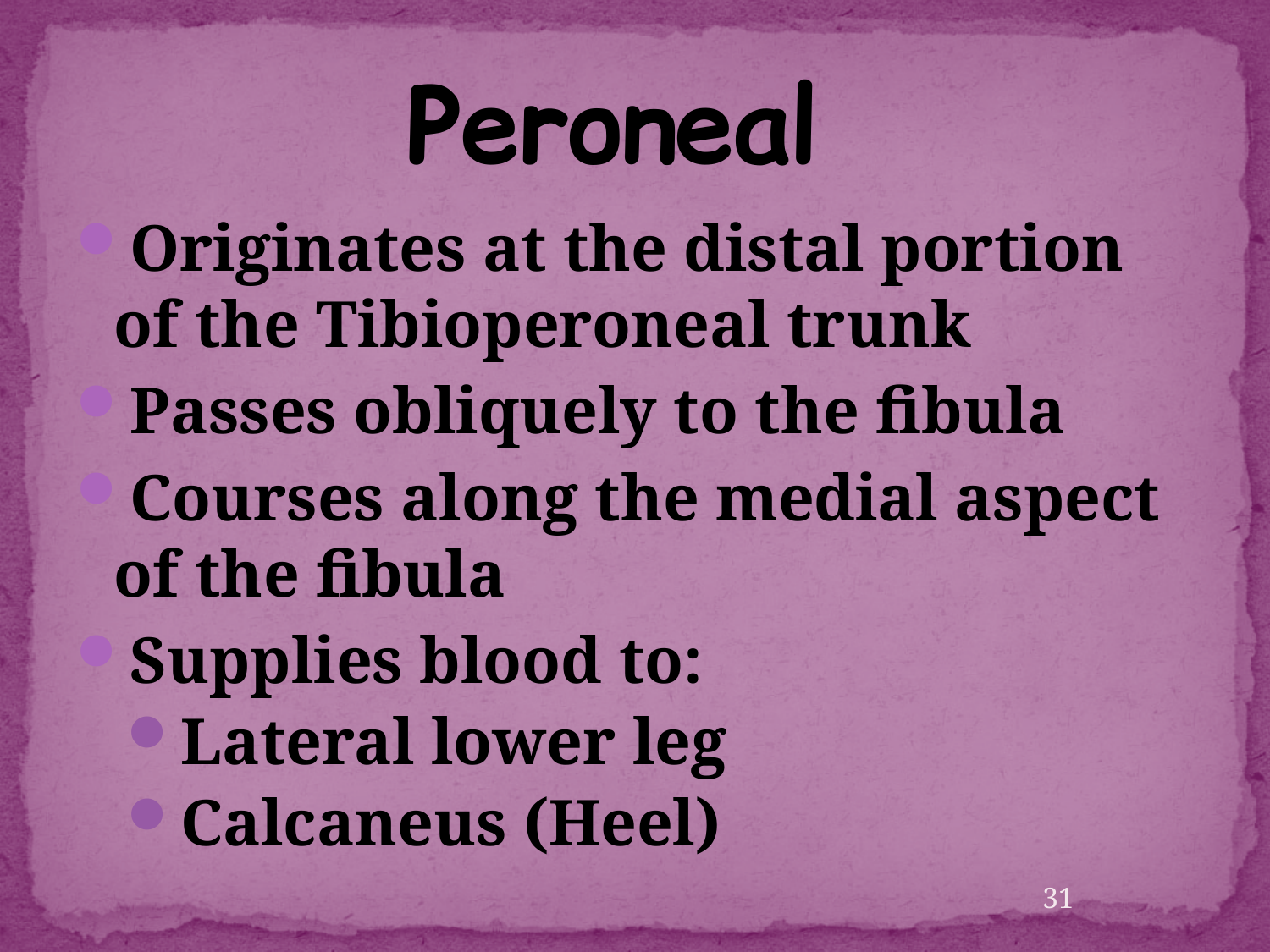

# Peroneal
Originates at the distal portion of the Tibioperoneal trunk
Passes obliquely to the fibula
Courses along the medial aspect of the fibula
Supplies blood to:
Lateral lower leg
Calcaneus (Heel)
31